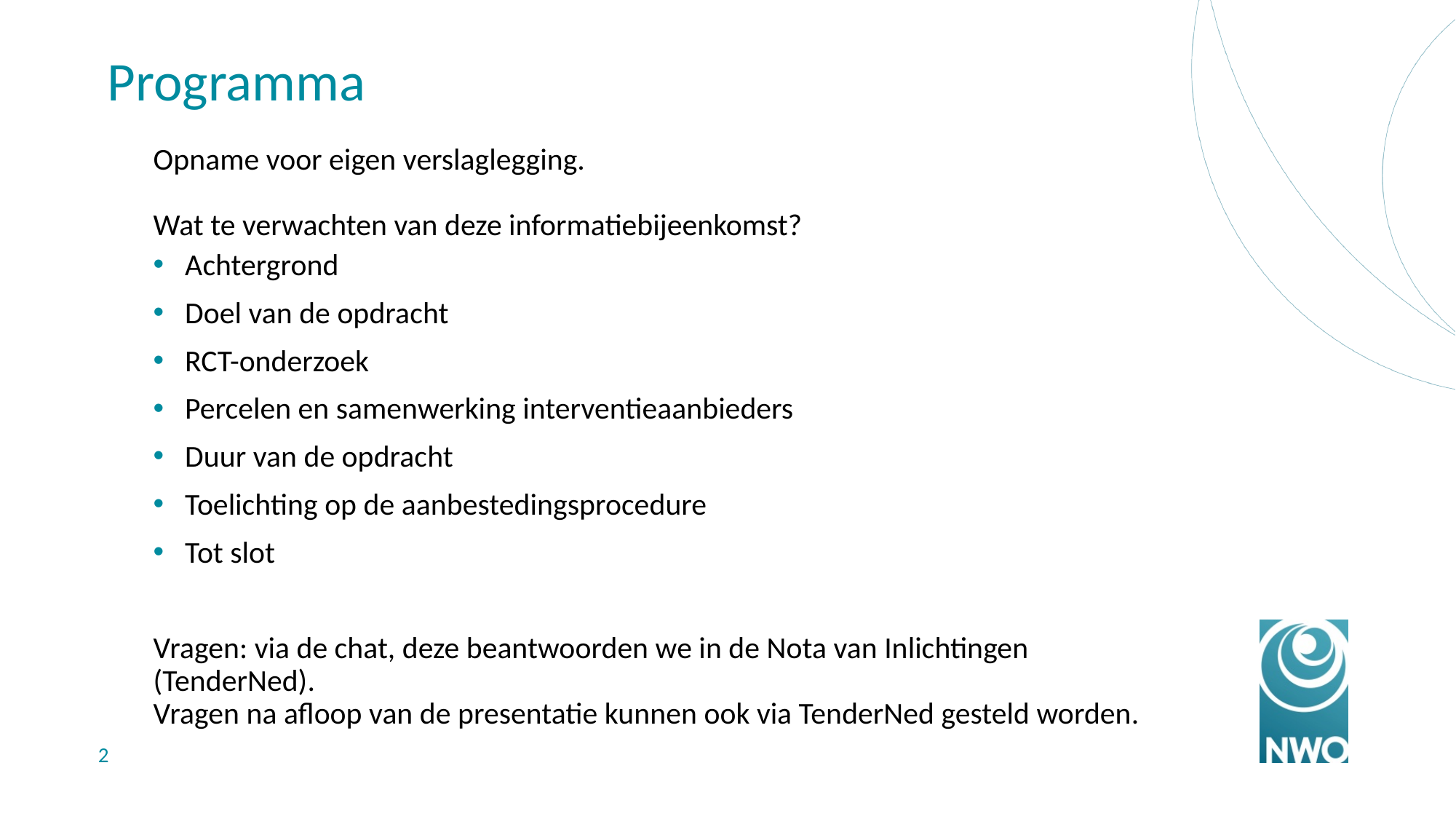

# Programma
Opname voor eigen verslaglegging.
Wat te verwachten van deze informatiebijeenkomst?
Achtergrond
Doel van de opdracht
RCT-onderzoek
Percelen en samenwerking interventieaanbieders
Duur van de opdracht
Toelichting op de aanbestedingsprocedure
Tot slot

Vragen: via de chat, deze beantwoorden we in de Nota van Inlichtingen (TenderNed).
Vragen na afloop van de presentatie kunnen ook via TenderNed gesteld worden.

2